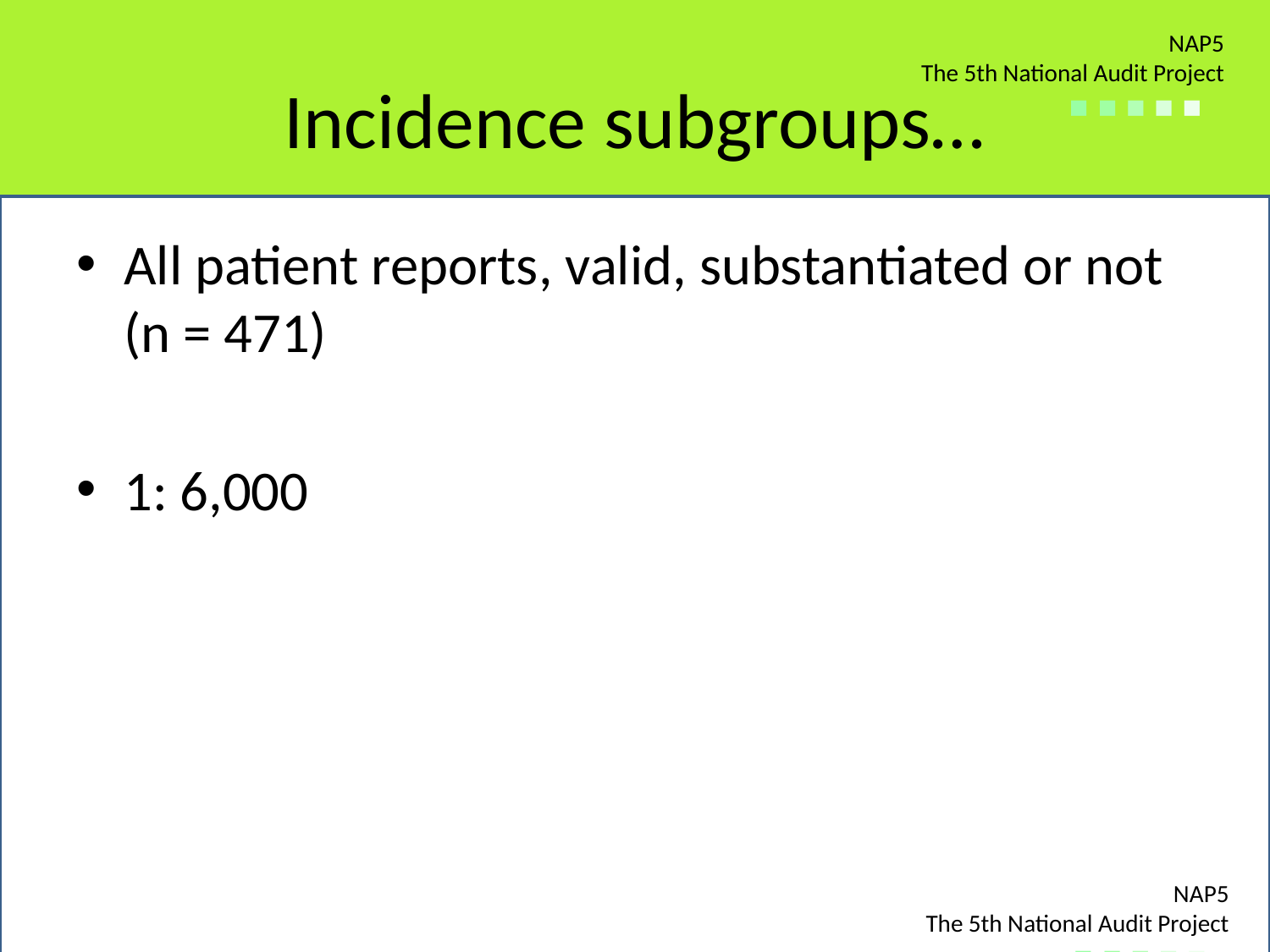

# Incidence subgroups…
All patient reports, valid, substantiated or not (n = 471)

1: 6,000